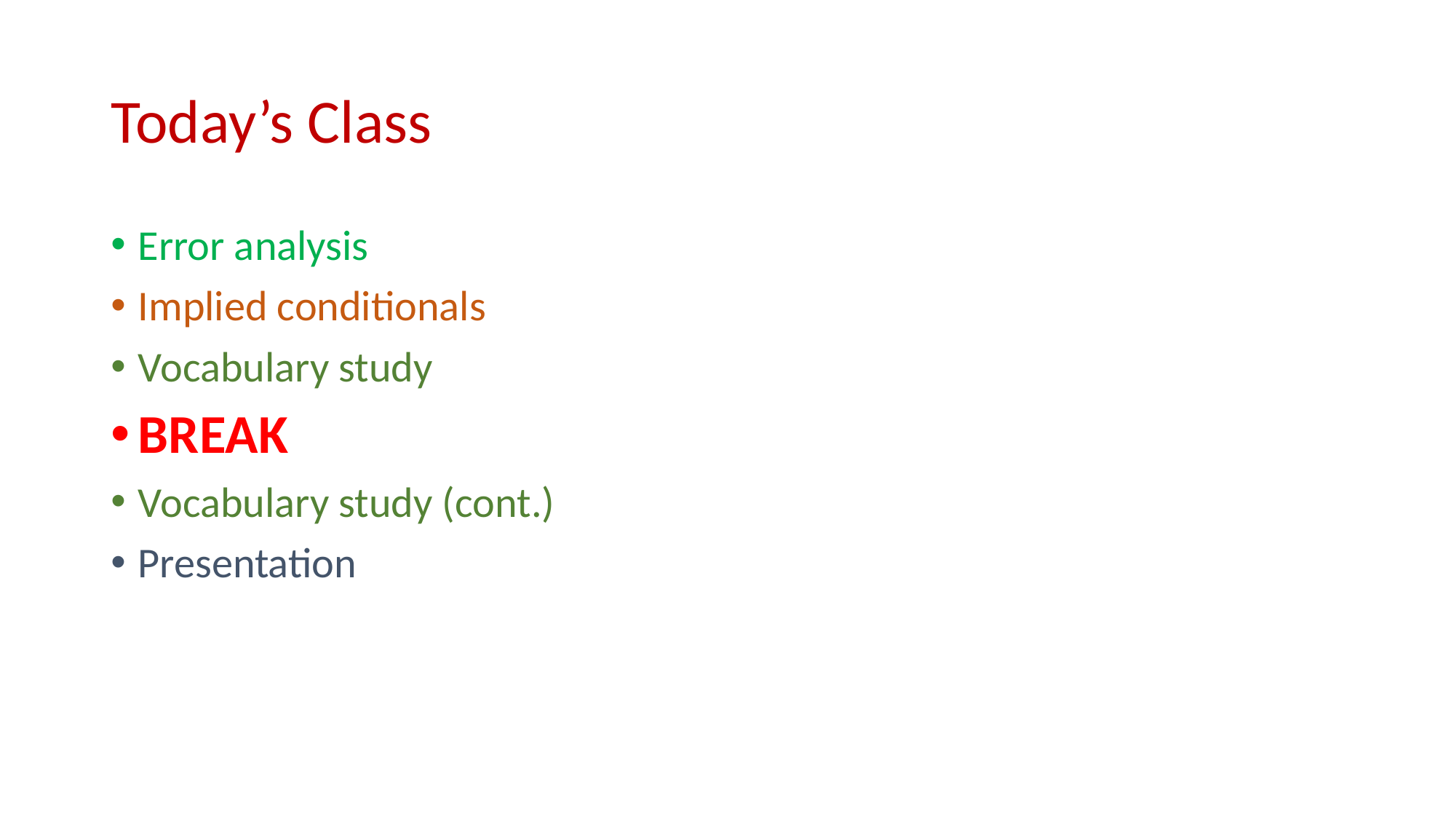

# Today’s Class
Error analysis
Implied conditionals
Vocabulary study
BREAK
Vocabulary study (cont.)
Presentation